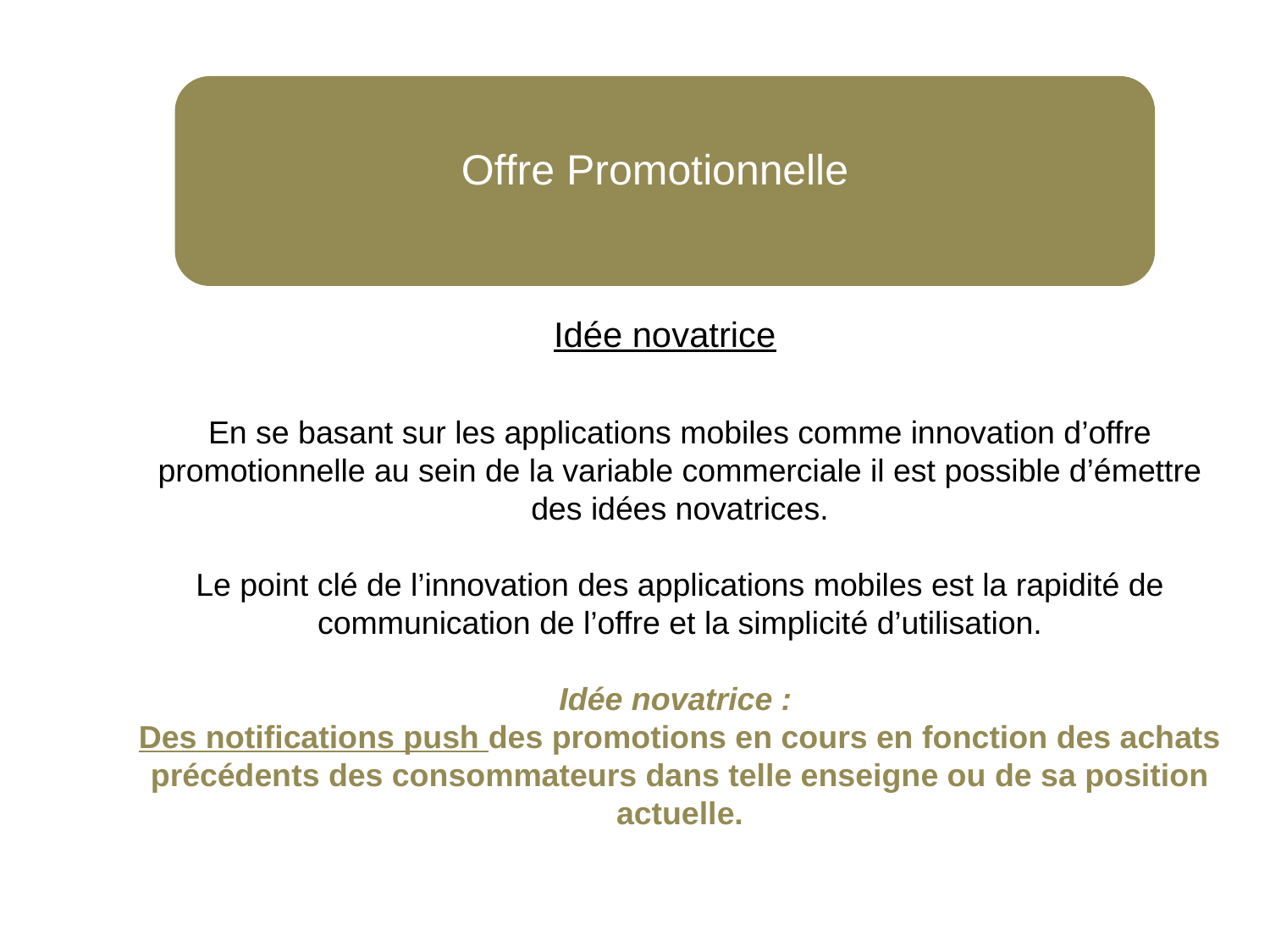

Offre Promotionnelle
Idée novatrice
En se basant sur les applications mobiles comme innovation d’offre promotionnelle au sein de la variable commerciale il est possible d’émettre des idées novatrices.

Le point clé de l’innovation des applications mobiles est la rapidité de communication de l’offre et la simplicité d’utilisation.

Idée novatrice :
Des notifications push des promotions en cours en fonction des achats précédents des consommateurs dans telle enseigne ou de sa position actuelle.